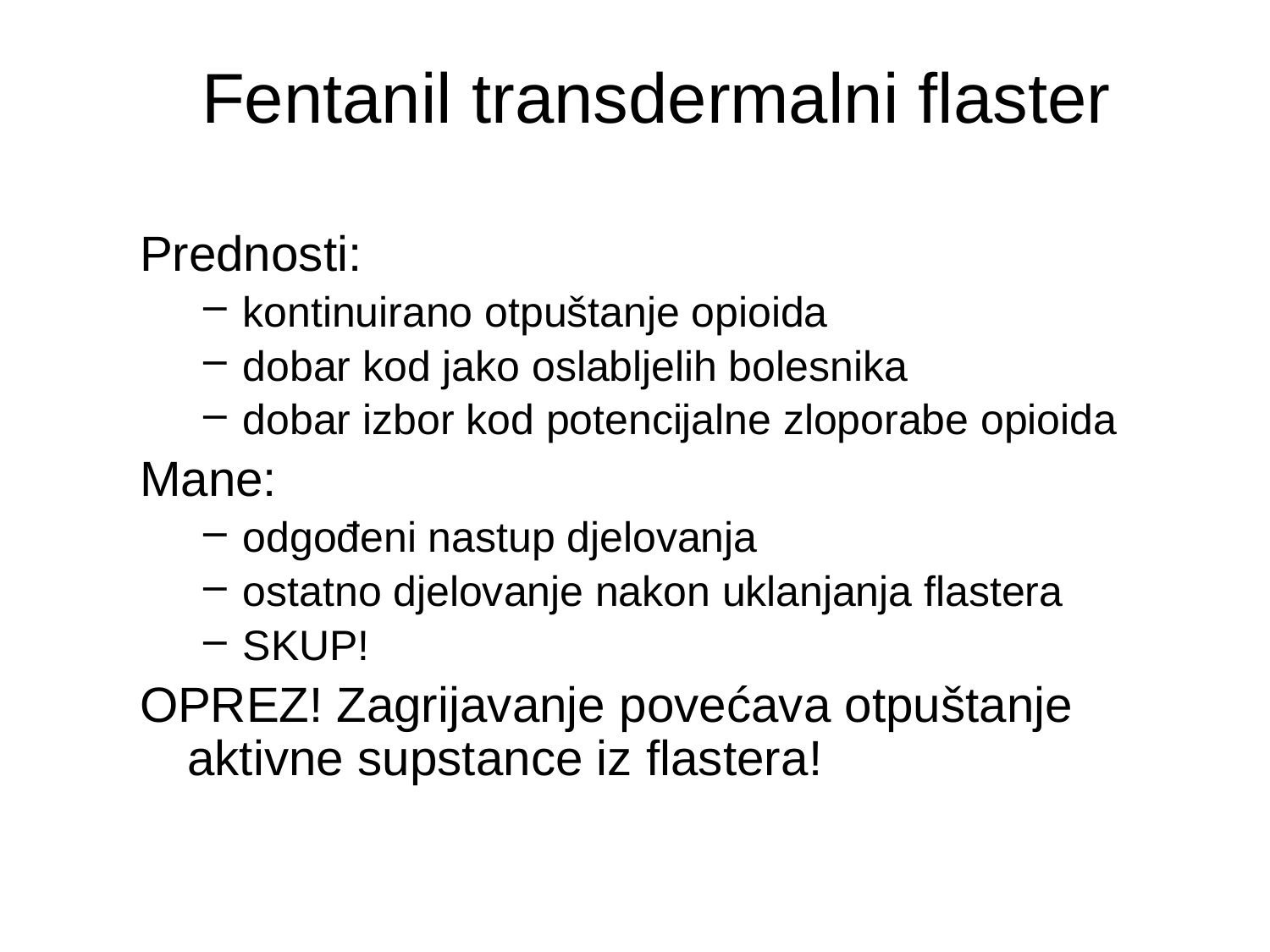

Fentanil transdermalni flaster
Prednosti:
kontinuirano otpuštanje opioida
dobar kod jako oslabljelih bolesnika
dobar izbor kod potencijalne zloporabe opioida
Mane:
odgođeni nastup djelovanja
ostatno djelovanje nakon uklanjanja flastera
SKUP!
OPREZ! Zagrijavanje povećava otpuštanje aktivne supstance iz flastera!